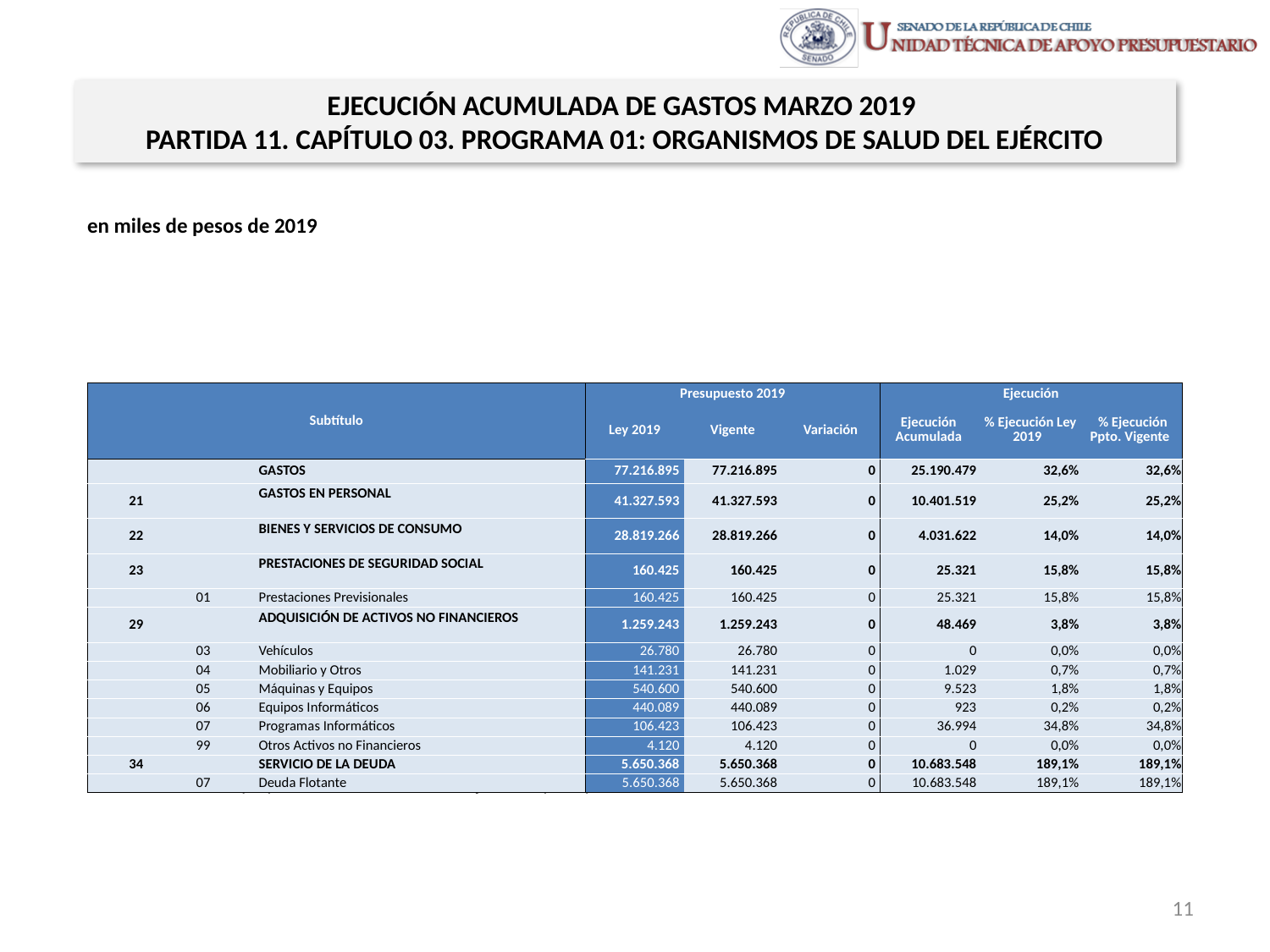

EJECUCIÓN ACUMULADA DE GASTOS MARZO 2019
PARTIDA 11. CAPÍTULO 03. PROGRAMA 01: ORGANISMOS DE SALUD DEL EJÉRCITO
en miles de pesos de 2019
| Subtítulo |  |  |  | Presupuesto 2019 |  |  | Ejecución |  |  |
| --- | --- | --- | --- | --- | --- | --- | --- | --- | --- |
|  |  |  |  | Ley 2019 | Vigente | Variación | Ejecución Acumulada | % Ejecución Ley 2019 | % Ejecución Ppto. Vigente |
|  |  |  | GASTOS | 77.216.895 | 77.216.895 | 0 | 25.190.479 | 32,6% | 32,6% |
| 21 |  |  | GASTOS EN PERSONAL | 41.327.593 | 41.327.593 | 0 | 10.401.519 | 25,2% | 25,2% |
| 22 |  |  | BIENES Y SERVICIOS DE CONSUMO | 28.819.266 | 28.819.266 | 0 | 4.031.622 | 14,0% | 14,0% |
| 23 |  |  | PRESTACIONES DE SEGURIDAD SOCIAL | 160.425 | 160.425 | 0 | 25.321 | 15,8% | 15,8% |
|  | 01 |  | Prestaciones Previsionales | 160.425 | 160.425 | 0 | 25.321 | 15,8% | 15,8% |
| 29 |  |  | ADQUISICIÓN DE ACTIVOS NO FINANCIEROS | 1.259.243 | 1.259.243 | 0 | 48.469 | 3,8% | 3,8% |
|  | 03 |  | Vehículos | 26.780 | 26.780 | 0 | 0 | 0,0% | 0,0% |
|  | 04 |  | Mobiliario y Otros | 141.231 | 141.231 | 0 | 1.029 | 0,7% | 0,7% |
|  | 05 |  | Máquinas y Equipos | 540.600 | 540.600 | 0 | 9.523 | 1,8% | 1,8% |
|  | 06 |  | Equipos Informáticos | 440.089 | 440.089 | 0 | 923 | 0,2% | 0,2% |
|  | 07 |  | Programas Informáticos | 106.423 | 106.423 | 0 | 36.994 | 34,8% | 34,8% |
|  | 99 |  | Otros Activos no Financieros | 4.120 | 4.120 | 0 | 0 | 0,0% | 0,0% |
| 34 |  |  | SERVICIO DE LA DEUDA | 5.650.368 | 5.650.368 | 0 | 10.683.548 | 189,1% | 189,1% |
|  | 07 |  | Deuda Flotante | 5.650.368 | 5.650.368 | 0 | 10.683.548 | 189,1% | 189,1% |
Fuente: Elaboración propia en base  a Informes de ejecución presupuestaria mensual de DIPRES
11